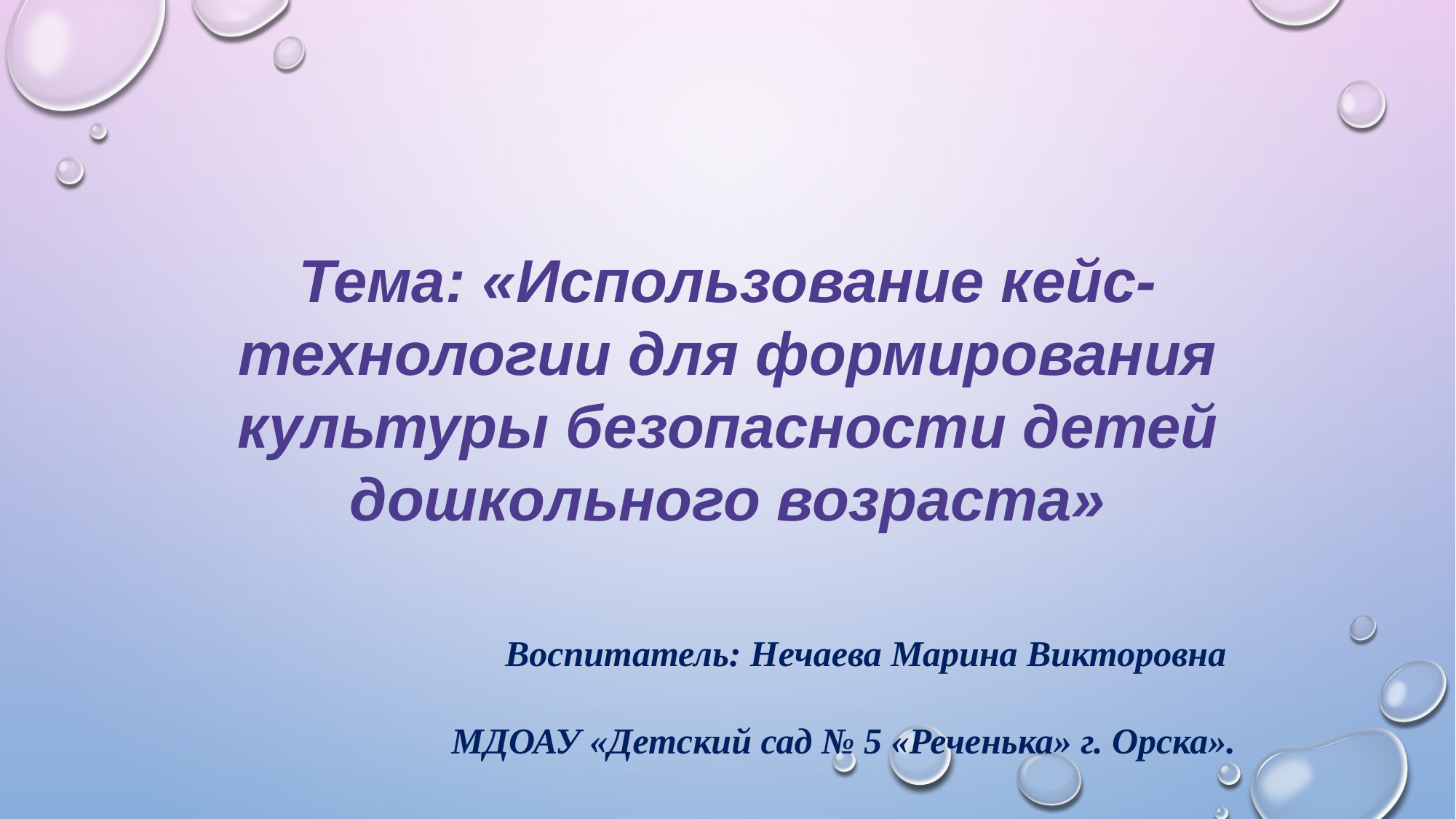

Тема: «Использование кейс- технологии для формирования
культуры безопасности детей дошкольного возраста»
Воспитатель: Нечаева Марина Викторовна
МДОАУ «Детский сад № 5 «Реченька» г. Орска».